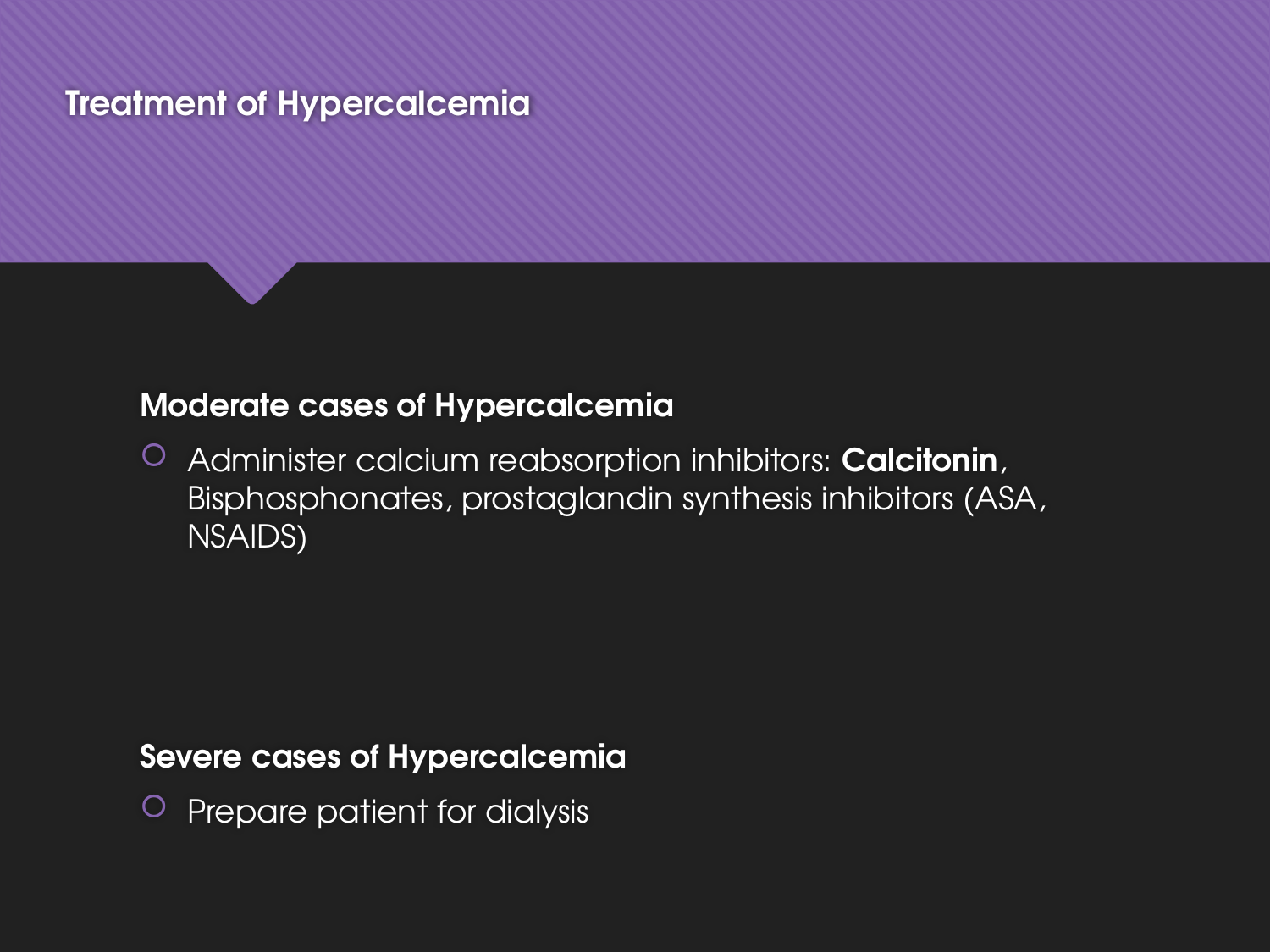

# Treatment of Hypercalcemia
Moderate cases of Hypercalcemia
Administer calcium reabsorption inhibitors: Calcitonin, Bisphosphonates, prostaglandin synthesis inhibitors (ASA, NSAIDS)

Severe cases of Hypercalcemia
Prepare patient for dialysis